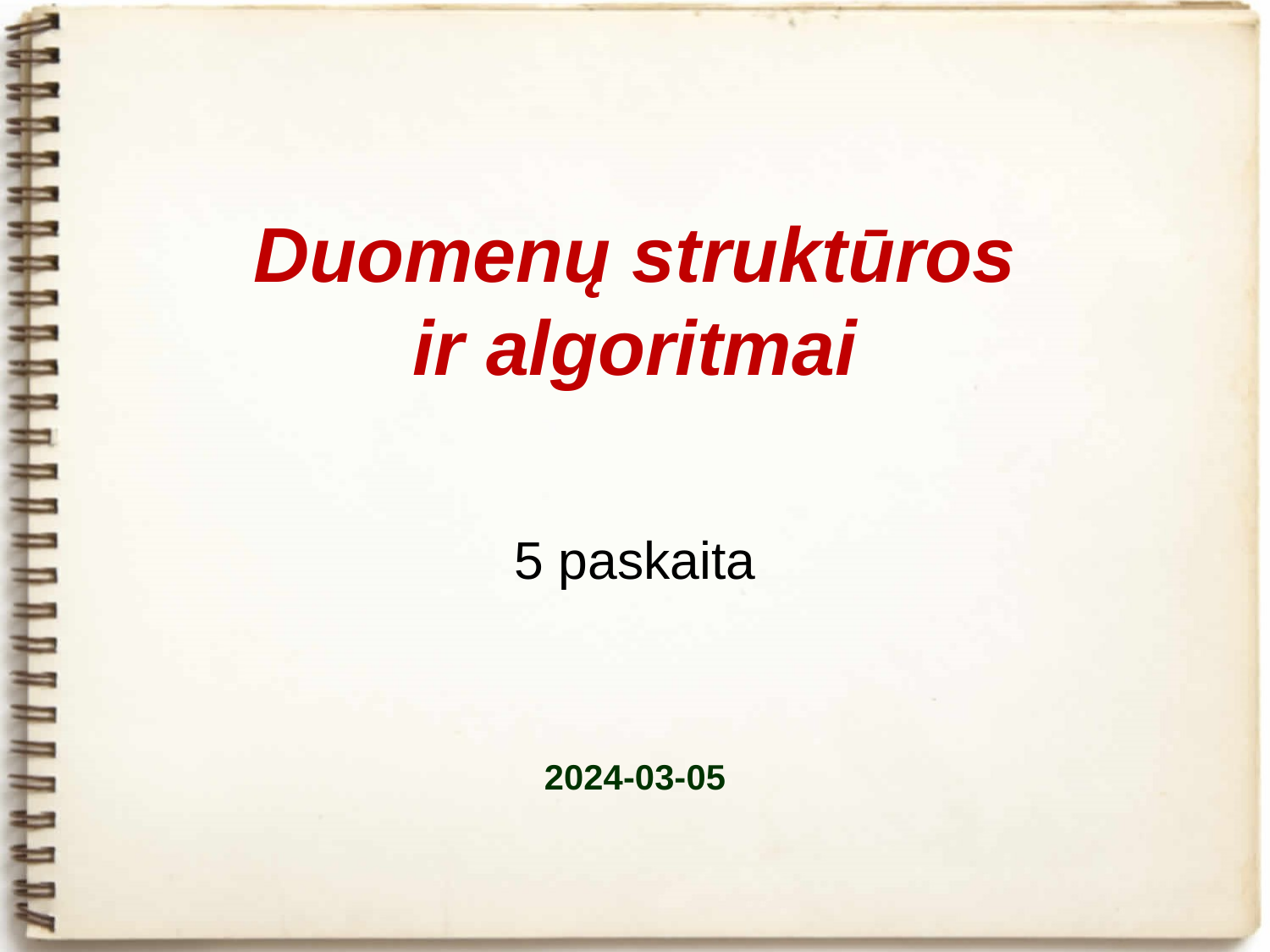

# Duomenų struktūros ir algoritmai

5 paskaita

2024-03-05